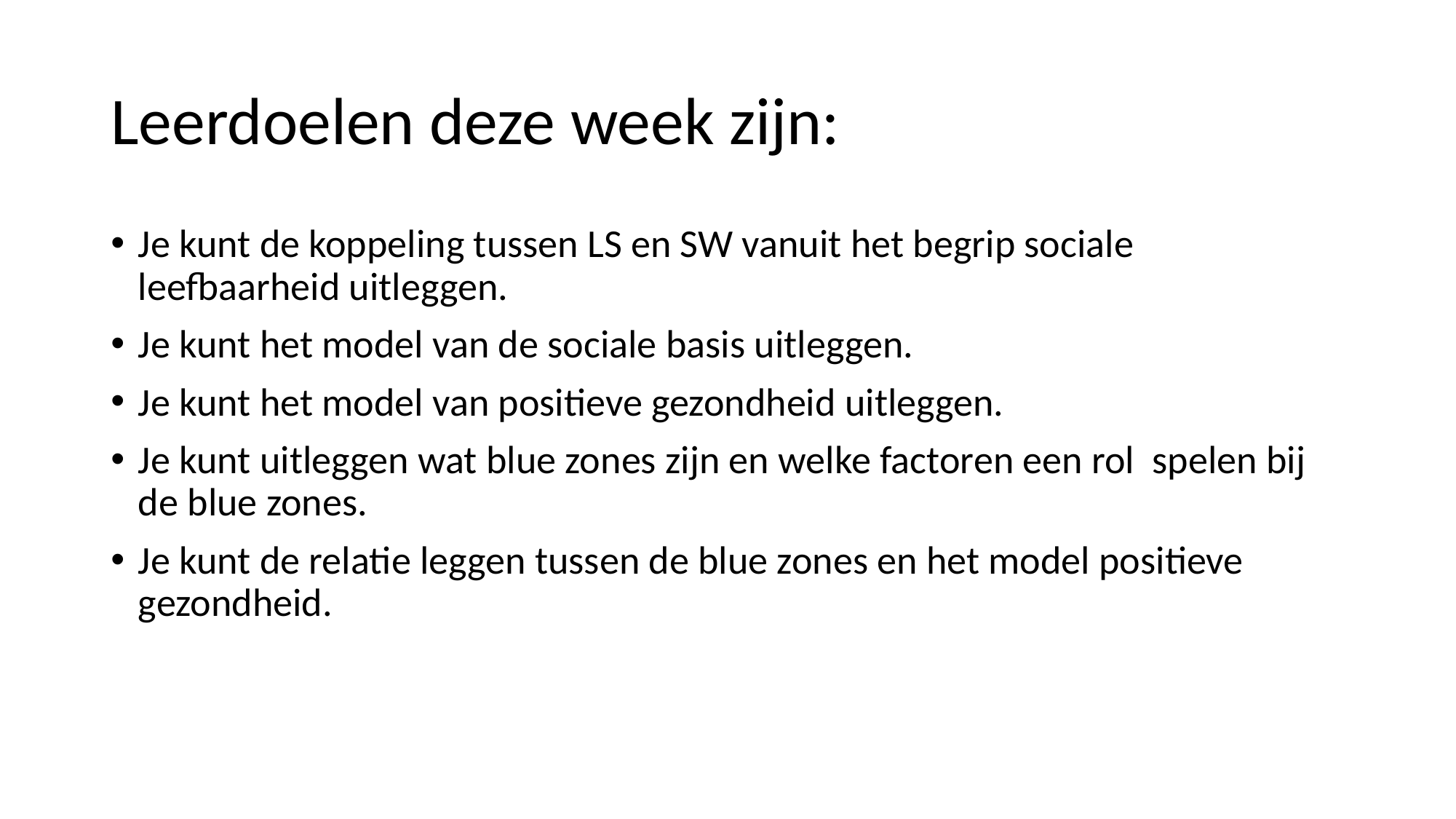

# Leerdoelen deze week zijn:
Je kunt de koppeling tussen LS en SW vanuit het begrip sociale leefbaarheid uitleggen.
Je kunt het model van de sociale basis uitleggen.
Je kunt het model van positieve gezondheid uitleggen.
Je kunt uitleggen wat blue zones zijn en welke factoren een rol  spelen bij de blue zones.
Je kunt de relatie leggen tussen de blue zones en het model positieve gezondheid.